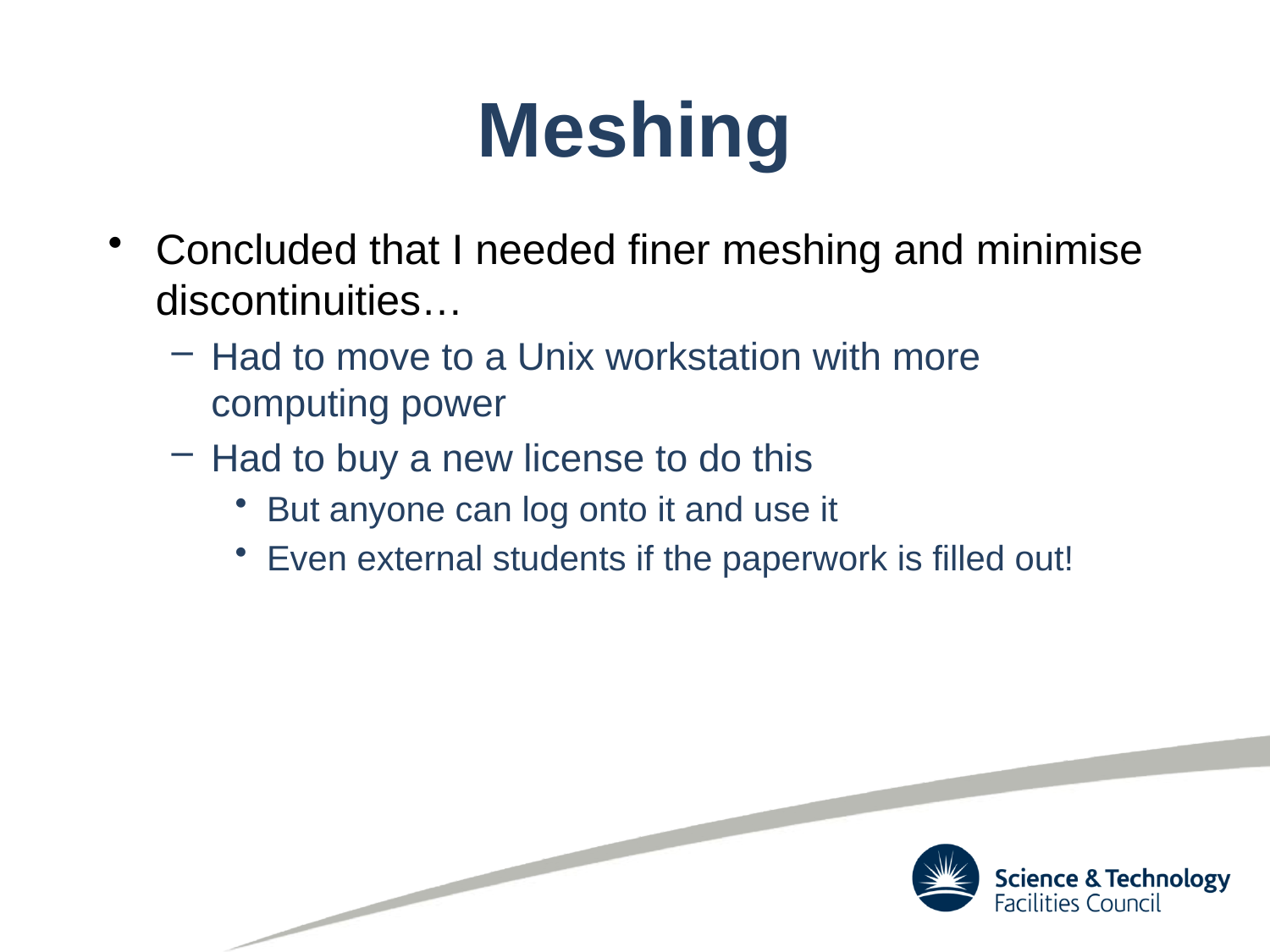

# Meshing
Concluded that I needed finer meshing and minimise discontinuities…
Had to move to a Unix workstation with more computing power
Had to buy a new license to do this
But anyone can log onto it and use it
Even external students if the paperwork is filled out!